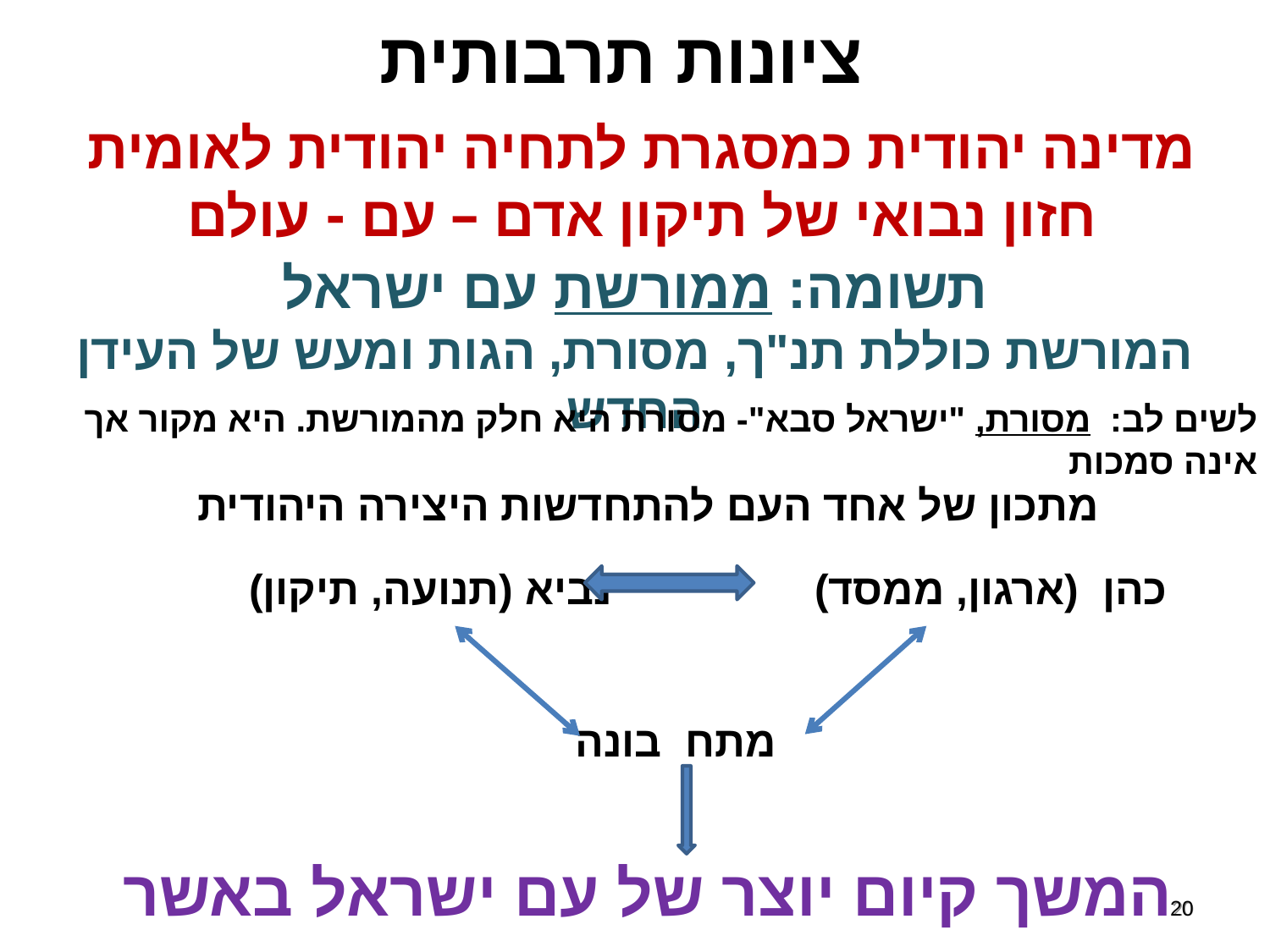

ציונות תרבותית

מדינה יהודית כמסגרת לתחיה יהודית לאומית
חזון נבואי של תיקון אדם – עם - עולם
תשומה: ממורשת עם ישראל
המורשת כוללת תנ"ך, מסורת, הגות ומעש של העידן החדש
לשים לב:  מסורת, "ישראל סבא"- מסורת היא חלק מהמורשת. היא מקור אך אינה סמכות
מתכון של אחד העם להתחדשות היצירה היהודית
כהן  (ארגון, ממסד)			    נביא (תנועה, תיקון)

                                 מתח  בונה

המשך קיום יוצר של עם ישראל באשר הוא
20
20